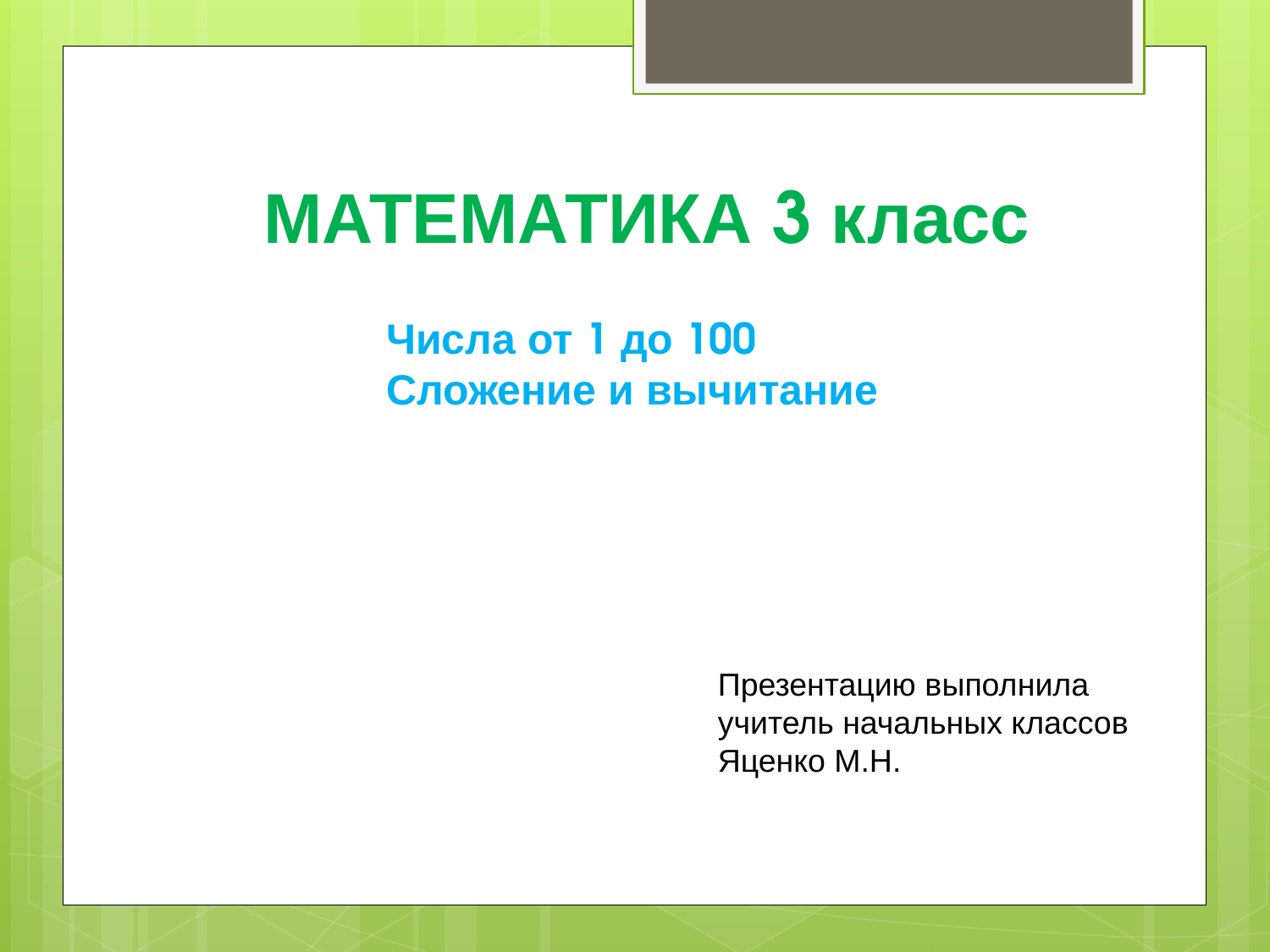

МАТЕМАТИКА 3 класс
Числа от 1 до 100
Сложение и вычитание
Презентацию выполнила
учитель начальных классов
Яценко М.Н.